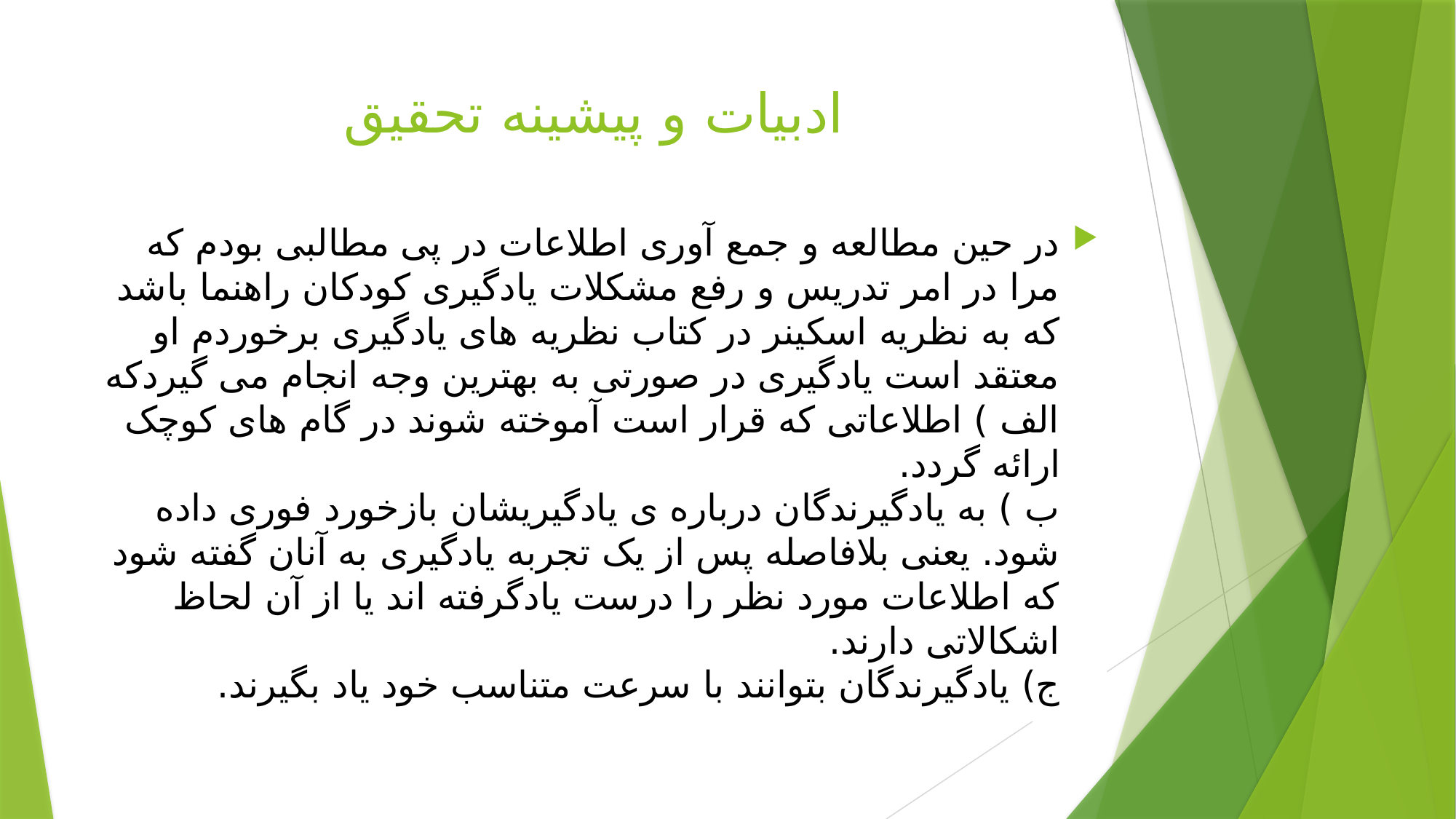

# ادبیات و پیشینه تحقیق
در حین مطالعه و جمع آوری اطلاعات در پی مطالبی بودم که مرا در امر تدریس و رفع مشکلات یادگیری کودکان راهنما باشد که به نظریه اسکینر در کتاب نظریه های یادگیری برخوردم او معتقد است یادگیری در صورتی به بهترین وجه انجام می گیردکه
الف ) اطلاعاتی که قرار است آموخته شوند در گام های کوچک ارائه گردد.
ب ) به یادگیرندگان درباره ی یادگیریشان بازخورد فوری داده شود. یعنی بلافاصله پس از یک تجربه یادگیری به آنان گفته شود که اطلاعات مورد نظر را درست یادگرفته اند یا از آن لحاظ اشکالاتی دارند.
ج) یادگیرندگان بتوانند با سرعت متناسب خود یاد بگیرند.